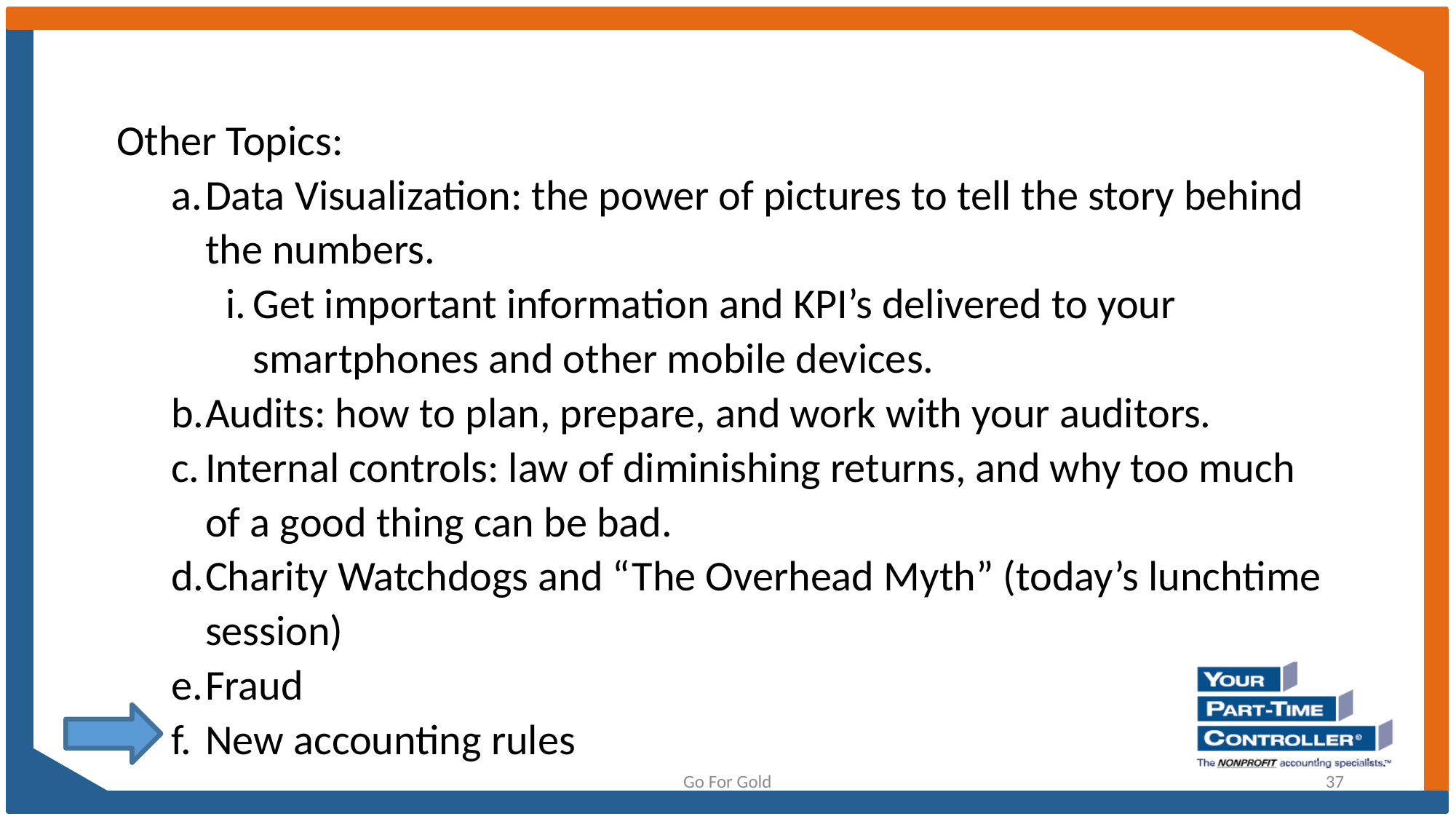

Other Topics:
Data Visualization: the power of pictures to tell the story behind the numbers.
Get important information and KPI’s delivered to your smartphones and other mobile devices.
Audits: how to plan, prepare, and work with your auditors.
Internal controls: law of diminishing returns, and why too much of a good thing can be bad.
Charity Watchdogs and “The Overhead Myth” (today’s lunchtime session)
Fraud
New accounting rules

Go For Gold
37